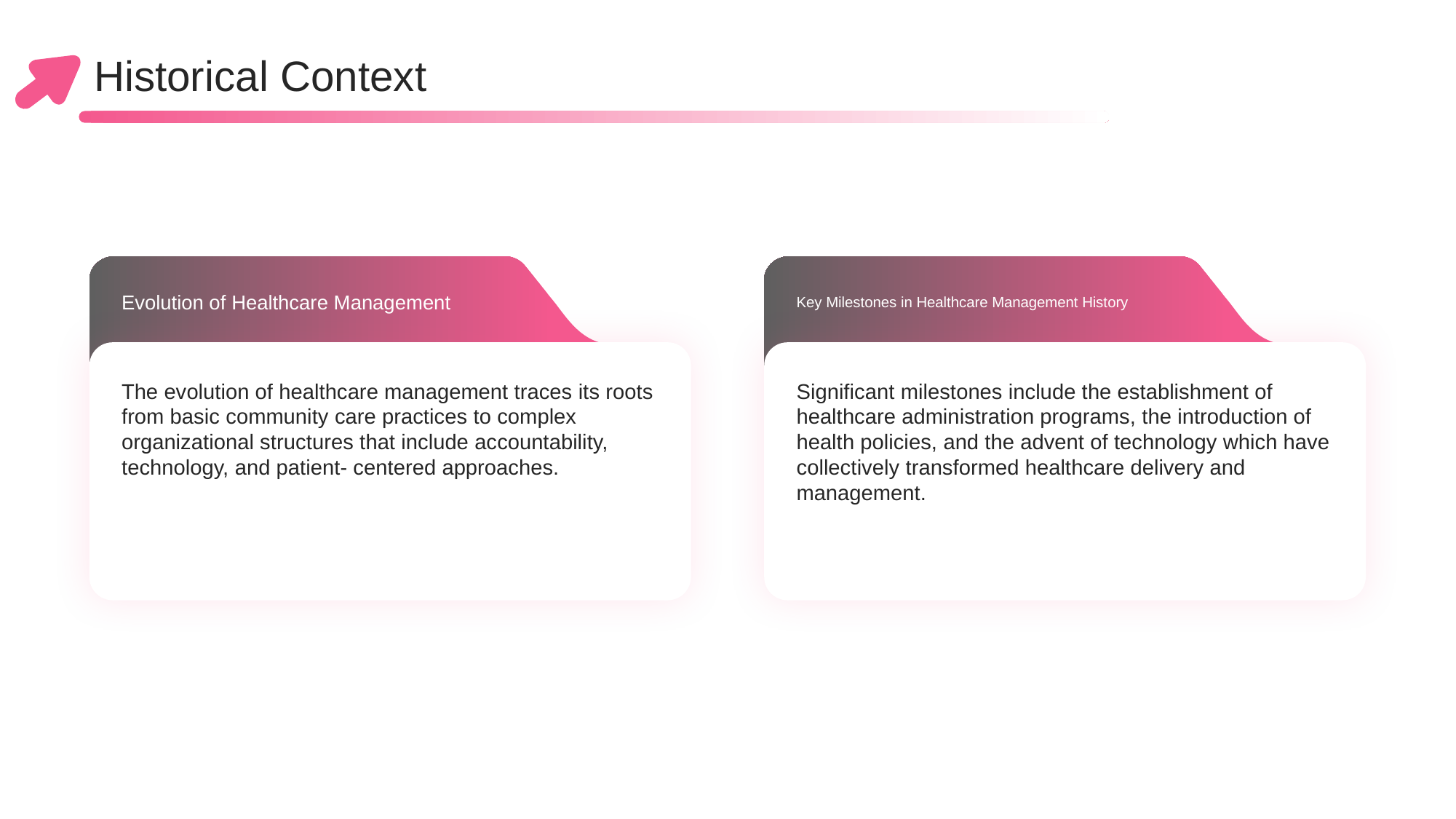

Historical Context

Evolution of Healthcare Management
Key Milestones in Healthcare Management History

The evolution of healthcare management traces its roots from basic community care practices to complex organizational structures that include accountability, technology, and patient- centered approaches.
Significant milestones include the establishment of healthcare administration programs, the introduction of health policies, and the advent of technology which have collectively transformed healthcare delivery and management.